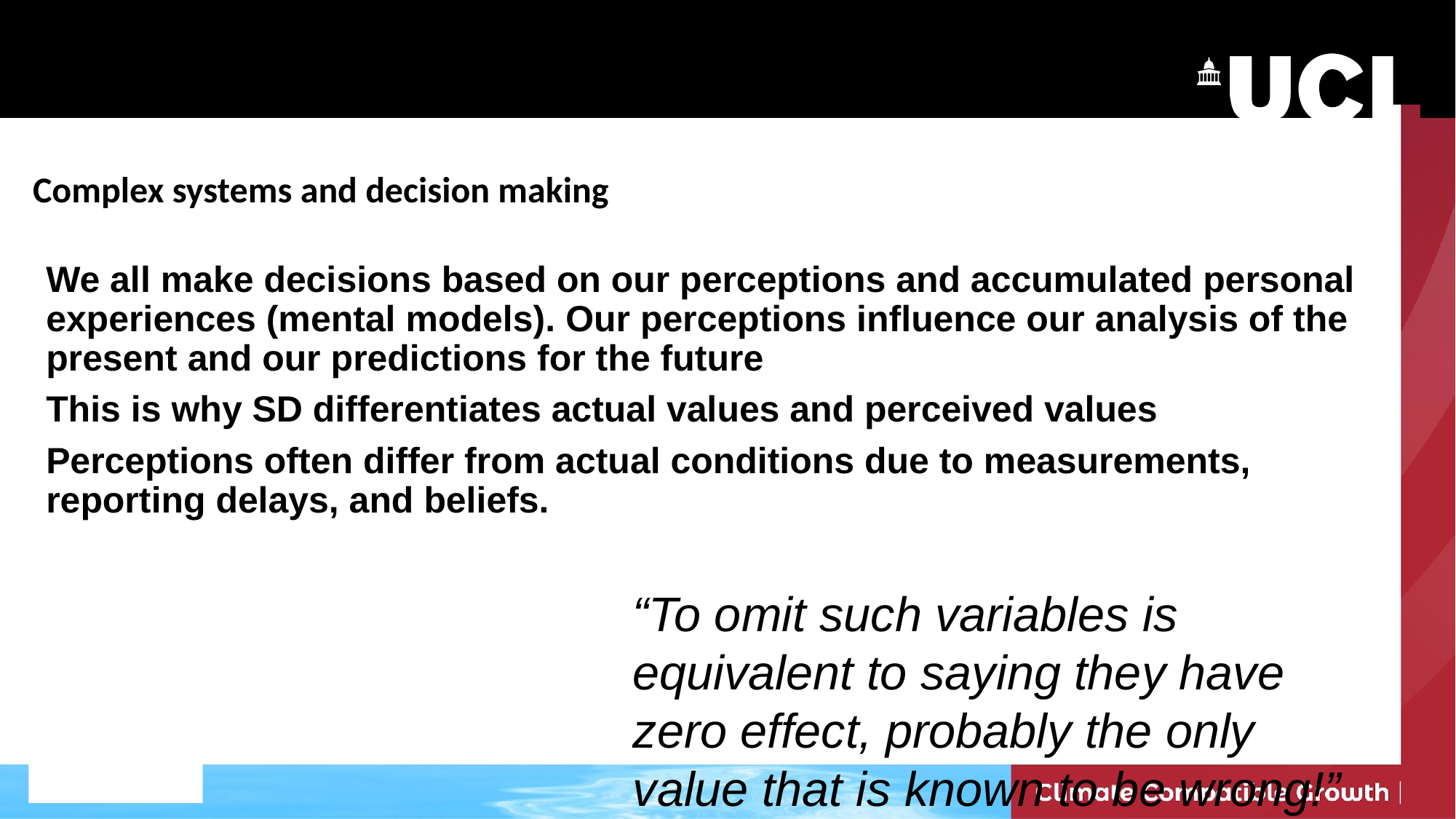

# Complex systems and decision making
We all make decisions based on our perceptions and accumulated personal experiences (mental models). Our perceptions influence our analysis of the present and our predictions for the future
This is why SD differentiates actual values and perceived values
Perceptions often differ from actual conditions due to measurements, reporting delays, and beliefs.

“To omit such variables is equivalent to saying they have zero effect, probably the only value that is known to be wrong!” (Forrester)